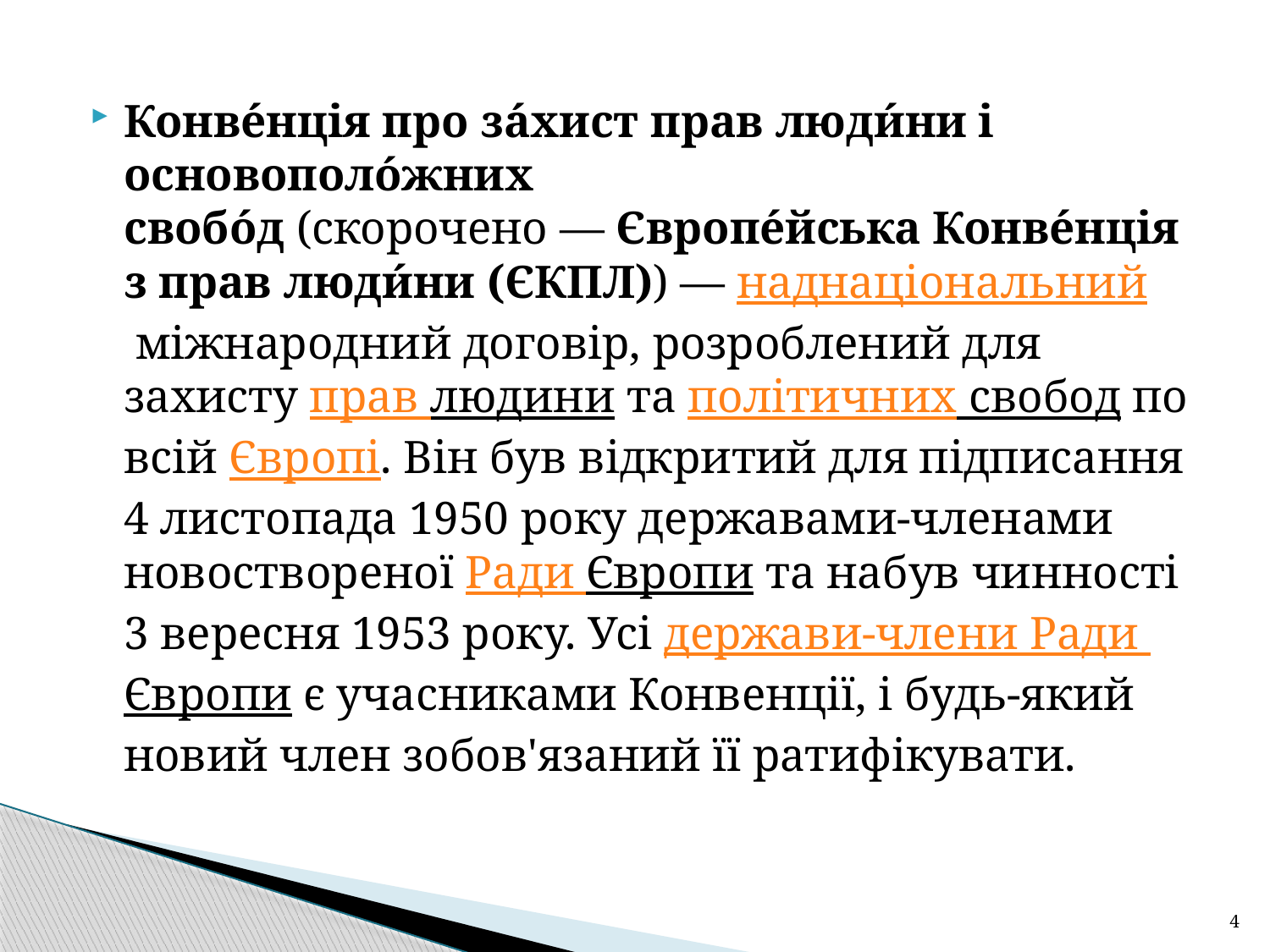

Конве́нція про за́хист прав люди́ни і основополо́жних свобо́д (скорочено — Європе́йська Конве́нція з прав люди́ни (ЄКПЛ)) — наднаціональний міжнародний договір, розроблений для захисту прав людини та політичних свобод по всій Європі. Він був відкритий для підписання 4 листопада 1950 року державами-членами новоствореної Ради Європи та набув чинності 3 вересня 1953 року. Усі держави-члени Ради Європи є учасниками Конвенції, і будь-який новий член зобов'язаний її ратифікувати.

4